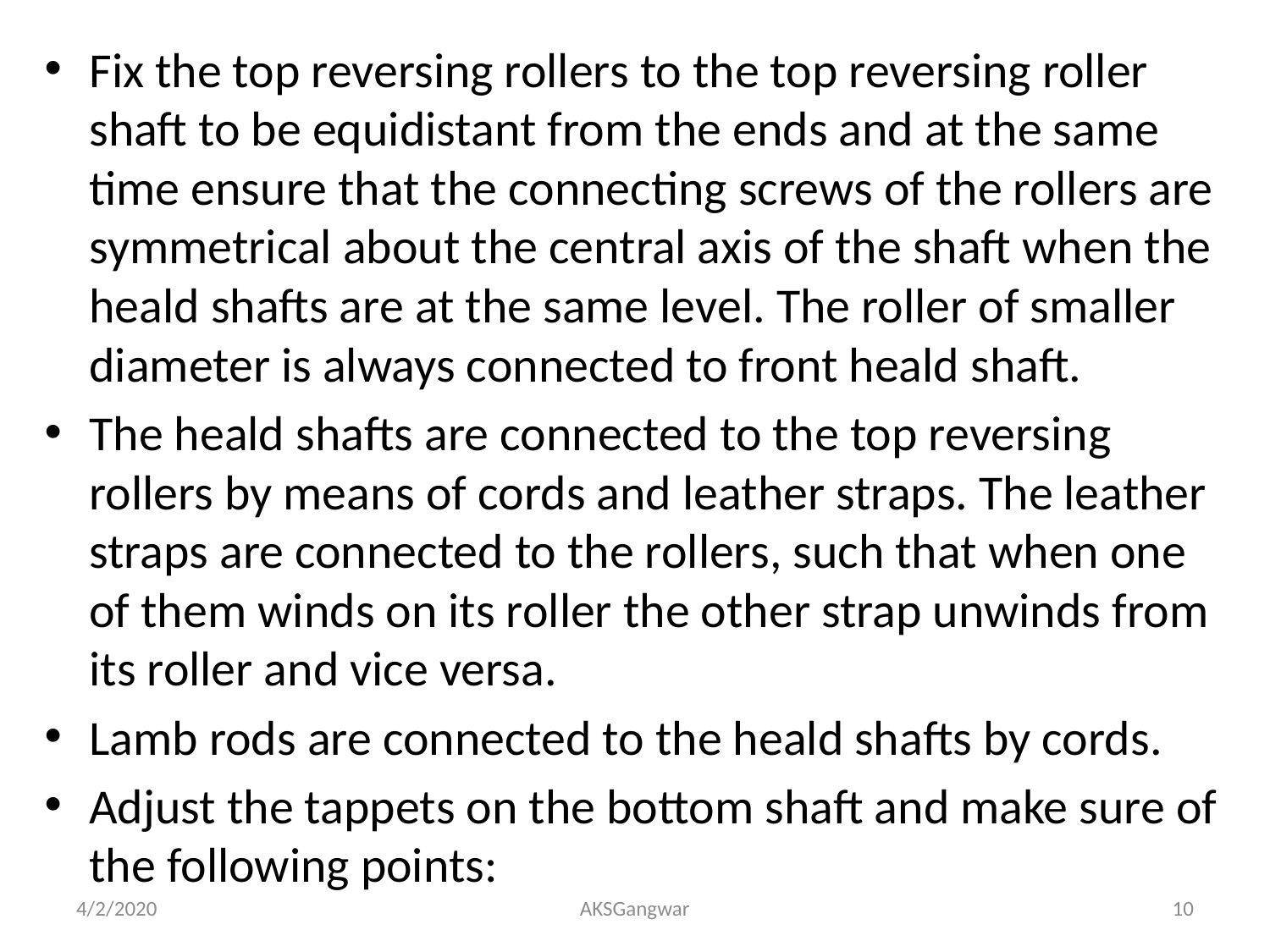

Fix the top reversing rollers to the top reversing roller shaft to be equidistant from the ends and at the same time ensure that the connecting screws of the rollers are symmetrical about the central axis of the shaft when the heald shafts are at the same level. The roller of smaller diameter is always connected to front heald shaft.
The heald shafts are connected to the top reversing rollers by means of cords and leather straps. The leather straps are connected to the rollers, such that when one of them winds on its roller the other strap unwinds from its roller and vice versa.
Lamb rods are connected to the heald shafts by cords.
Adjust the tappets on the bottom shaft and make sure of the following points:
4/2/2020
AKSGangwar
10